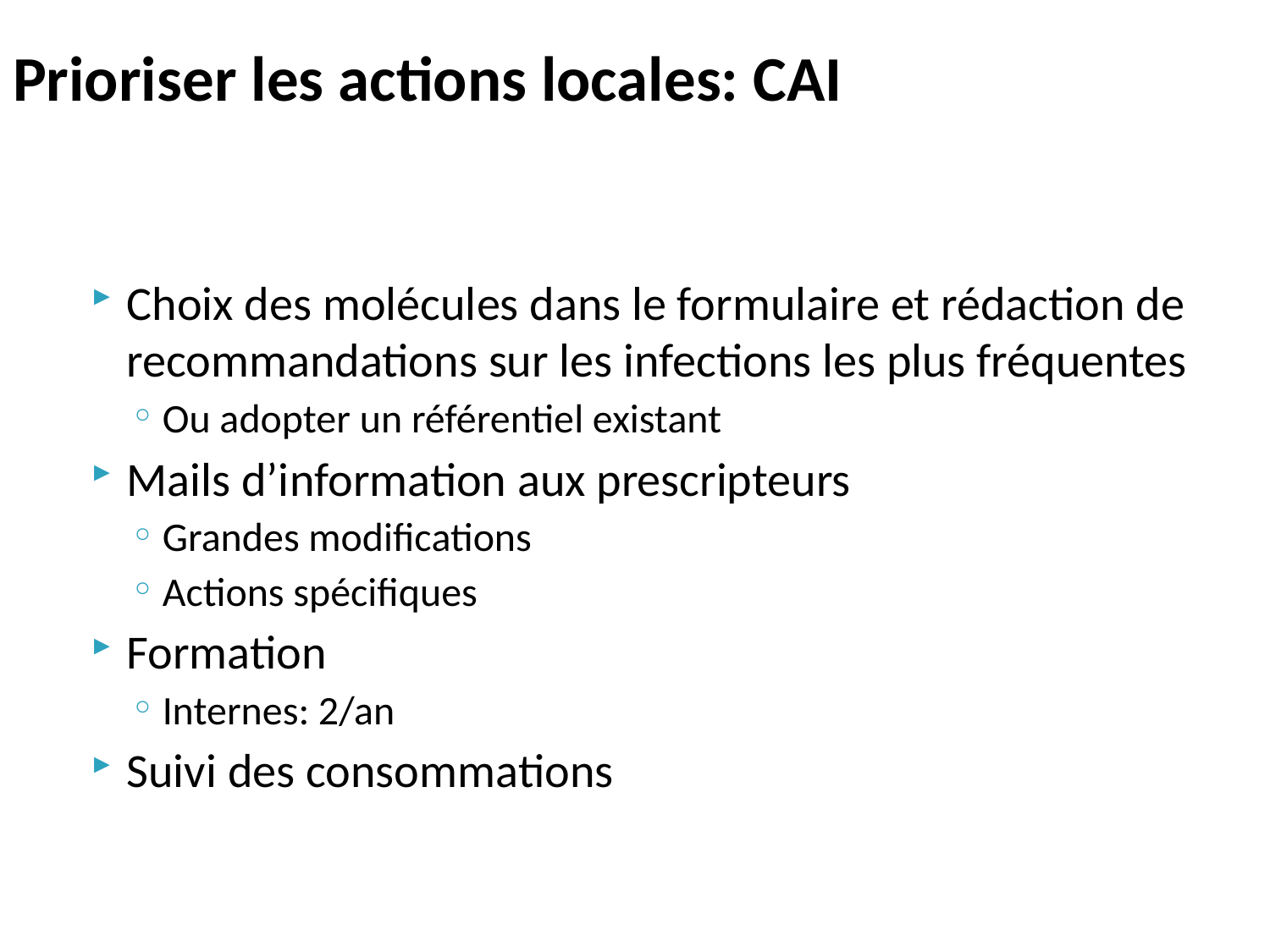

# Prioriser les actions locales: CAI
Choix des molécules dans le formulaire et rédaction de recommandations sur les infections les plus fréquentes
Ou adopter un référentiel existant
Mails d’information aux prescripteurs
Grandes modifications
Actions spécifiques
Formation
Internes: 2/an
Suivi des consommations